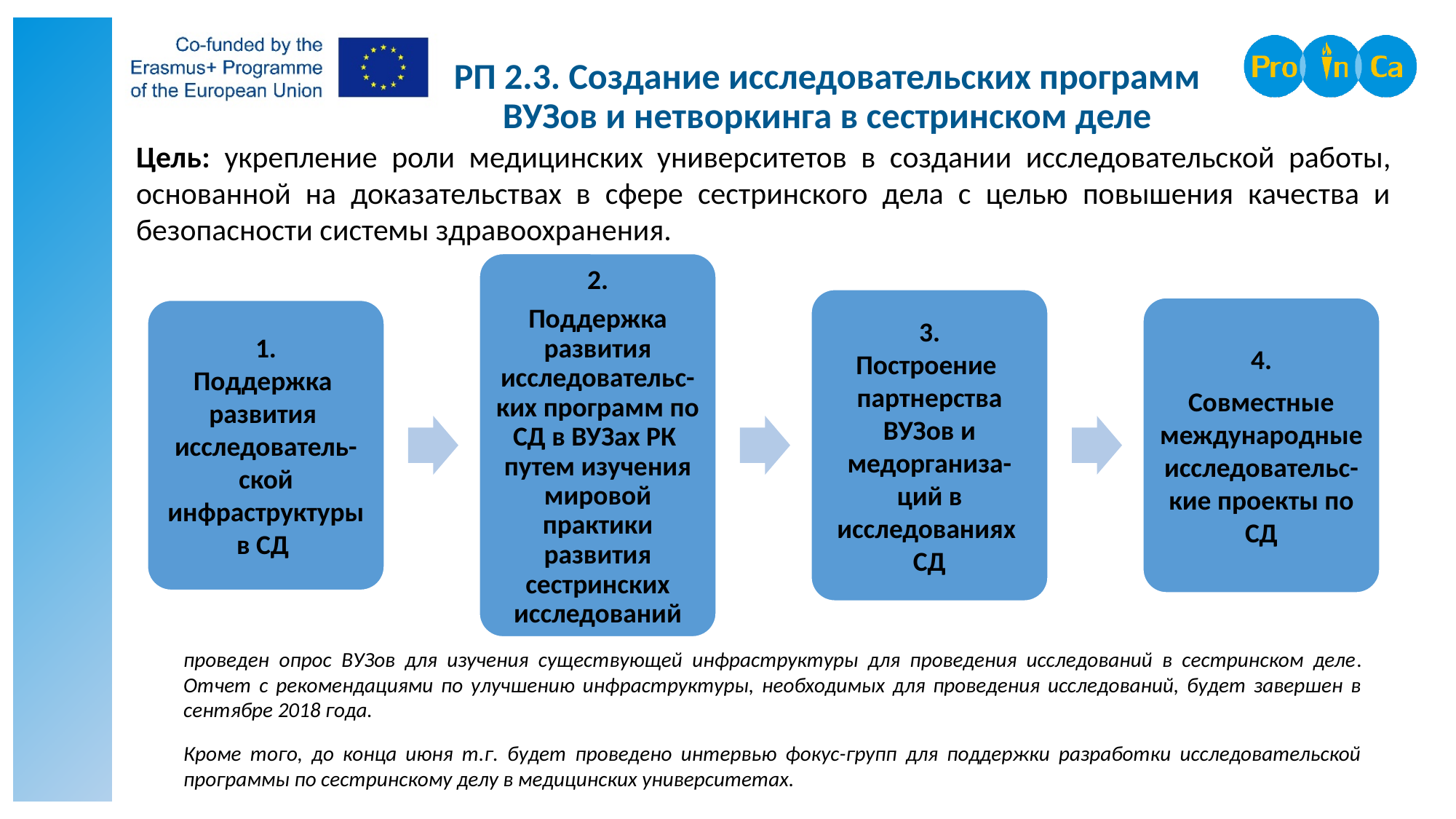

# РП 2.3. Создание исследовательских программ ВУЗов и нетворкинга в сестринском деле
Цель: укрепление роли медицинских университетов в создании исследовательской работы, основанной на доказательствах в сфере сестринского дела с целью повышения качества и безопасности системы здравоохранения.

2.
 Поддержка  развития исследовательс-ких программ по СД в ВУЗах РК  путем изучения мировой практики развития сестринских исследований

3.
Построение  партнерства ВУЗов и медорганиза-ций в исследованиях  СД

4.
Совместные международные исследовательс-кие проекты по СД
1.
Поддержка  развития  исследователь-ской инфраструктуры в СД

проведен опрос ВУЗов для изучения существующей инфраструктуры для проведения исследований в сестринском деле. Отчет с рекомендациями по улучшению инфраструктуры, необходимых для проведения исследований, будет завершен в сентябре 2018 года.
Кроме того, до конца июня т.г. будет проведено интервью фокус-групп для поддержки разработки исследовательской программы по сестринскому делу в медицинских университетах.